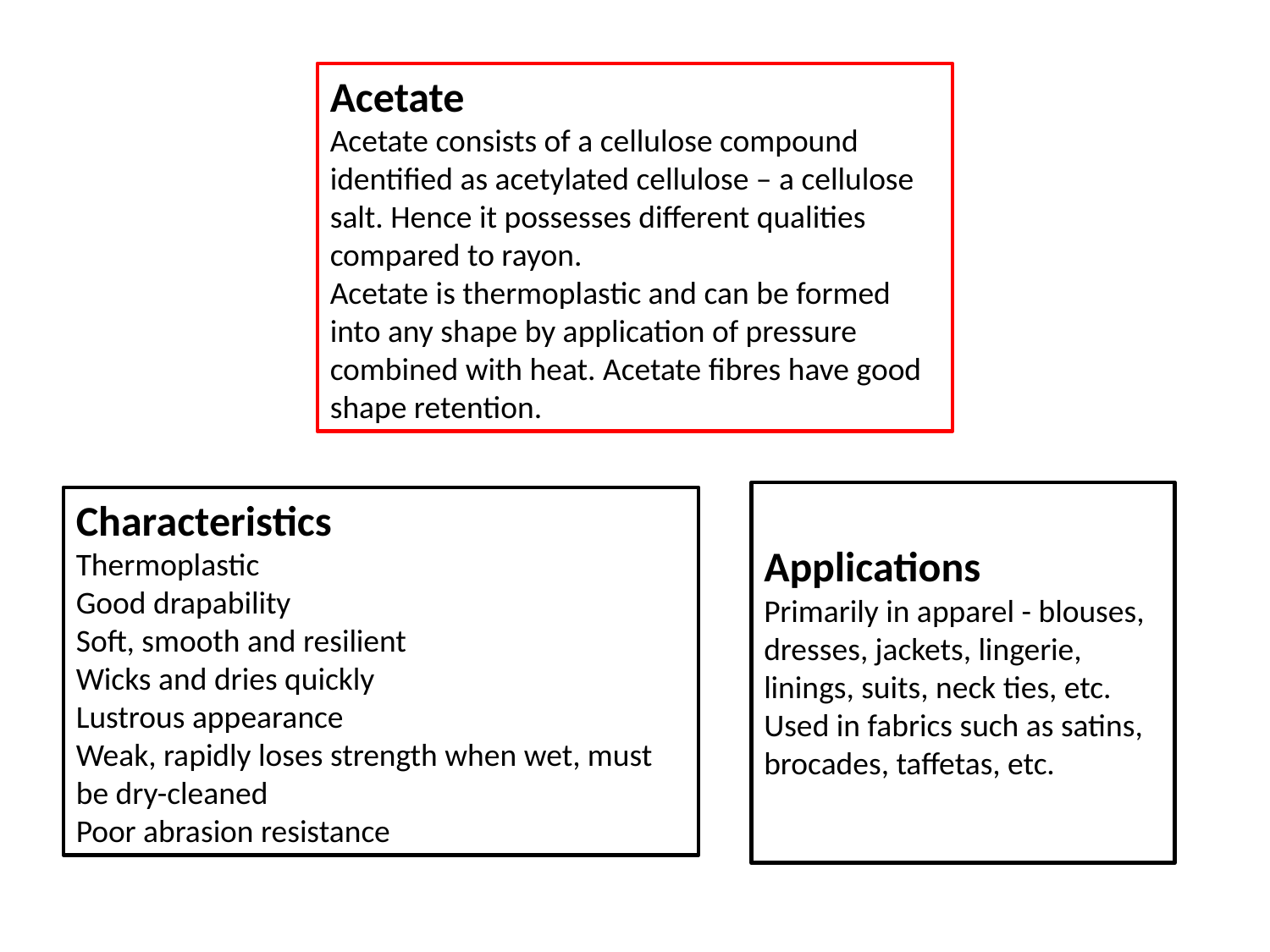

Acetate
Acetate consists of a cellulose compound identified as acetylated cellulose – a cellulose salt. Hence it possesses different qualities compared to rayon.
Acetate is thermoplastic and can be formed into any shape by application of pressure combined with heat. Acetate fibres have good shape retention.

Applications
Primarily in apparel - blouses, dresses, jackets, lingerie, linings, suits, neck ties, etc.
Used in fabrics such as satins, brocades, taffetas, etc.

Characteristics
Thermoplastic
Good drapability
Soft, smooth and resilient
Wicks and dries quickly
Lustrous appearance
Weak, rapidly loses strength when wet, must be dry-cleaned
Poor abrasion resistance